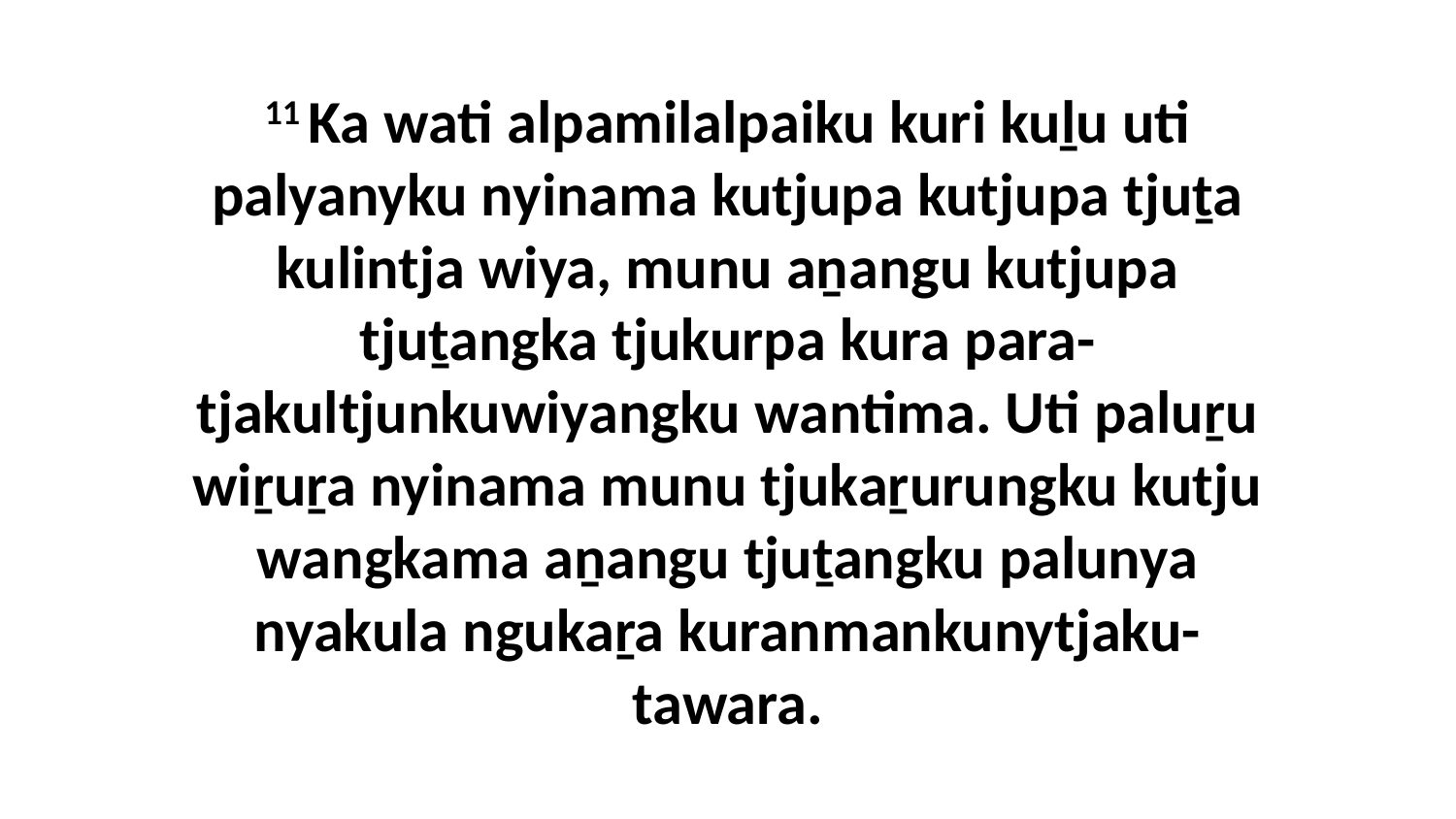

11 Ka wati alpamilalpaiku kuri kuḻu uti palyanyku nyinama kutjupa kutjupa tjuṯa kulintja wiya, munu aṉangu kutjupa tjuṯangka tjukurpa kura para-tjakultjunkuwiyangku wantima. Uti paluṟu wiṟuṟa nyinama munu tjukaṟurungku kutju wangkama aṉangu tjuṯangku palunya nyakula ngukaṟa kuranmankunytjaku-tawara.